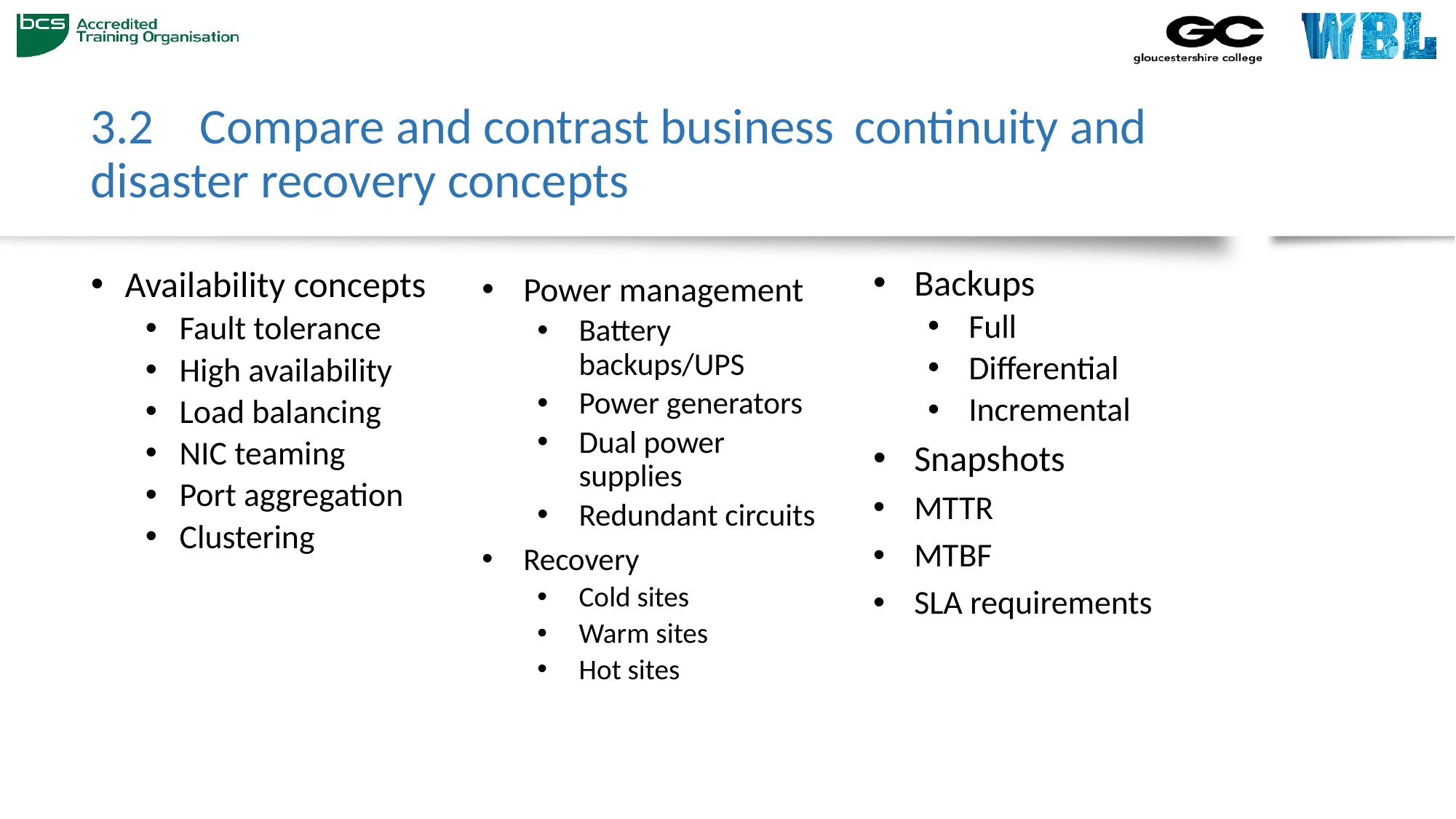

# 3.2 	Compare and contrast business	continuity and disaster recovery concepts
Backups
Full
Differential
Incremental
Snapshots
MTTR
MTBF
SLA requirements
Availability concepts
Fault tolerance
High availability
Load balancing
NIC teaming
Port aggregation
Clustering
Power management
Battery backups/UPS
Power generators
Dual power supplies
Redundant circuits
Recovery
Cold sites
Warm sites
Hot sites